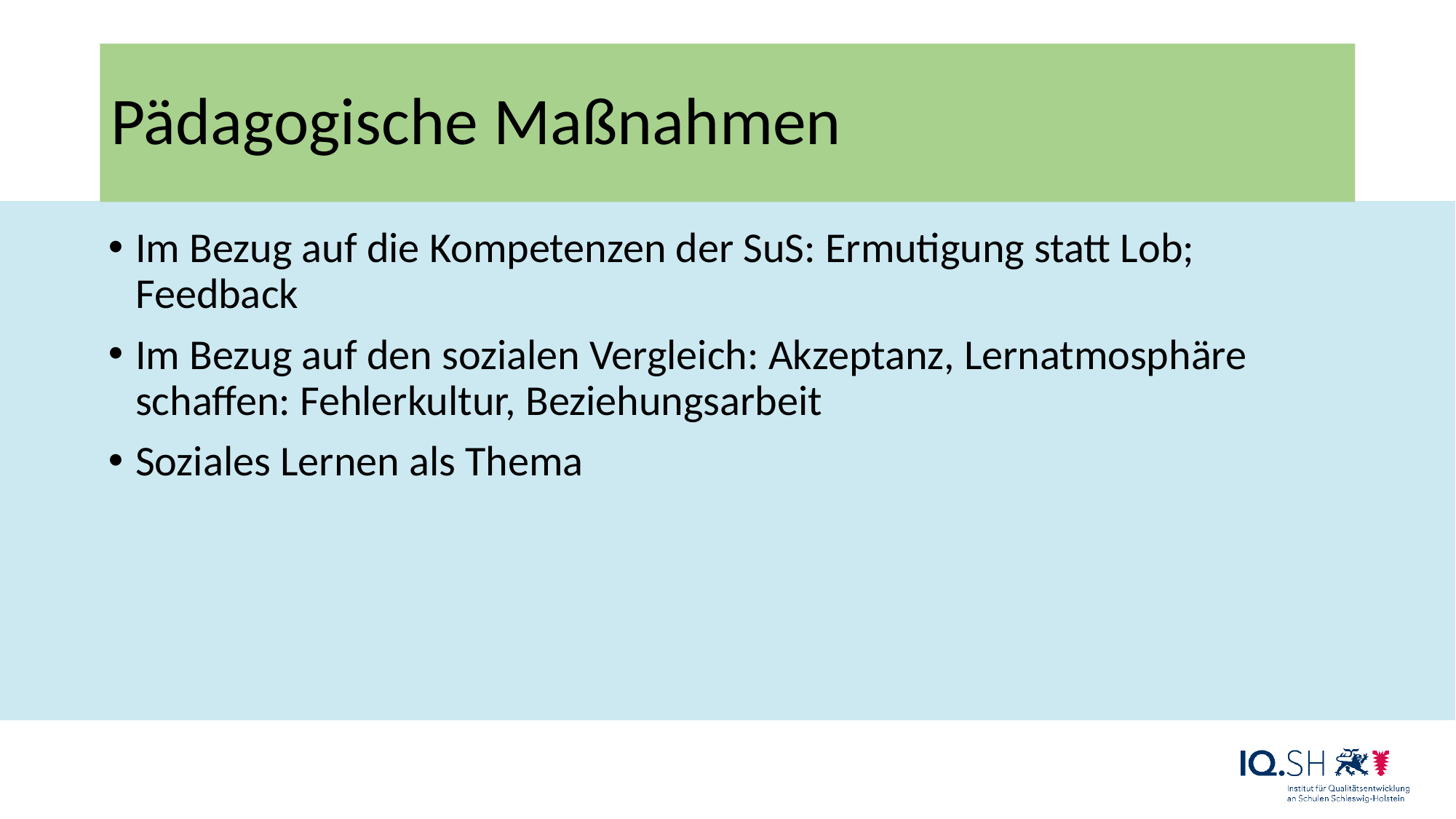

# Pädagogische Maßnahmen
Im Bezug auf die Kompetenzen der SuS: Ermutigung statt Lob; Feedback
Im Bezug auf den sozialen Vergleich: Akzeptanz, Lernatmosphäre schaffen: Fehlerkultur, Beziehungsarbeit
Soziales Lernen als Thema